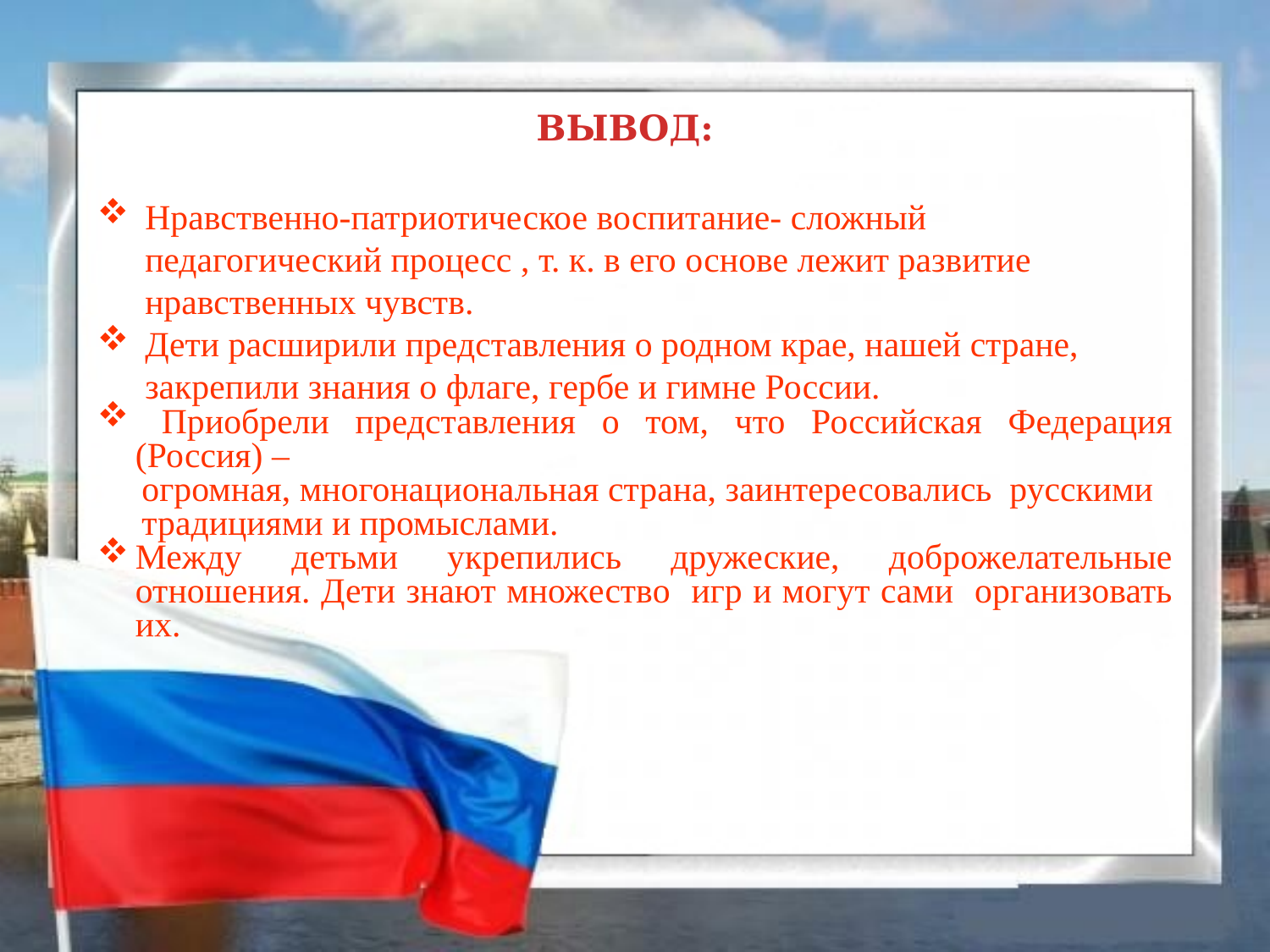

ВЫВОД:

Нравственно-патриотическое воспитание- сложный педагогический процесс , т. к. в его основе лежит развитие нравственных чувств.
Дети расширили представления о родном крае, нашей стране, закрепили знания о флаге, гербе и гимне России.
 Приобрели представления о том, что Российская Федерация (Россия) –
     огромная, многонациональная страна, заинтересовались  русскими
     традициями и промыслами.
Между детьми укрепились дружеские, доброжелательные отношения. Дети знают множество  игр и могут сами  организовать их.